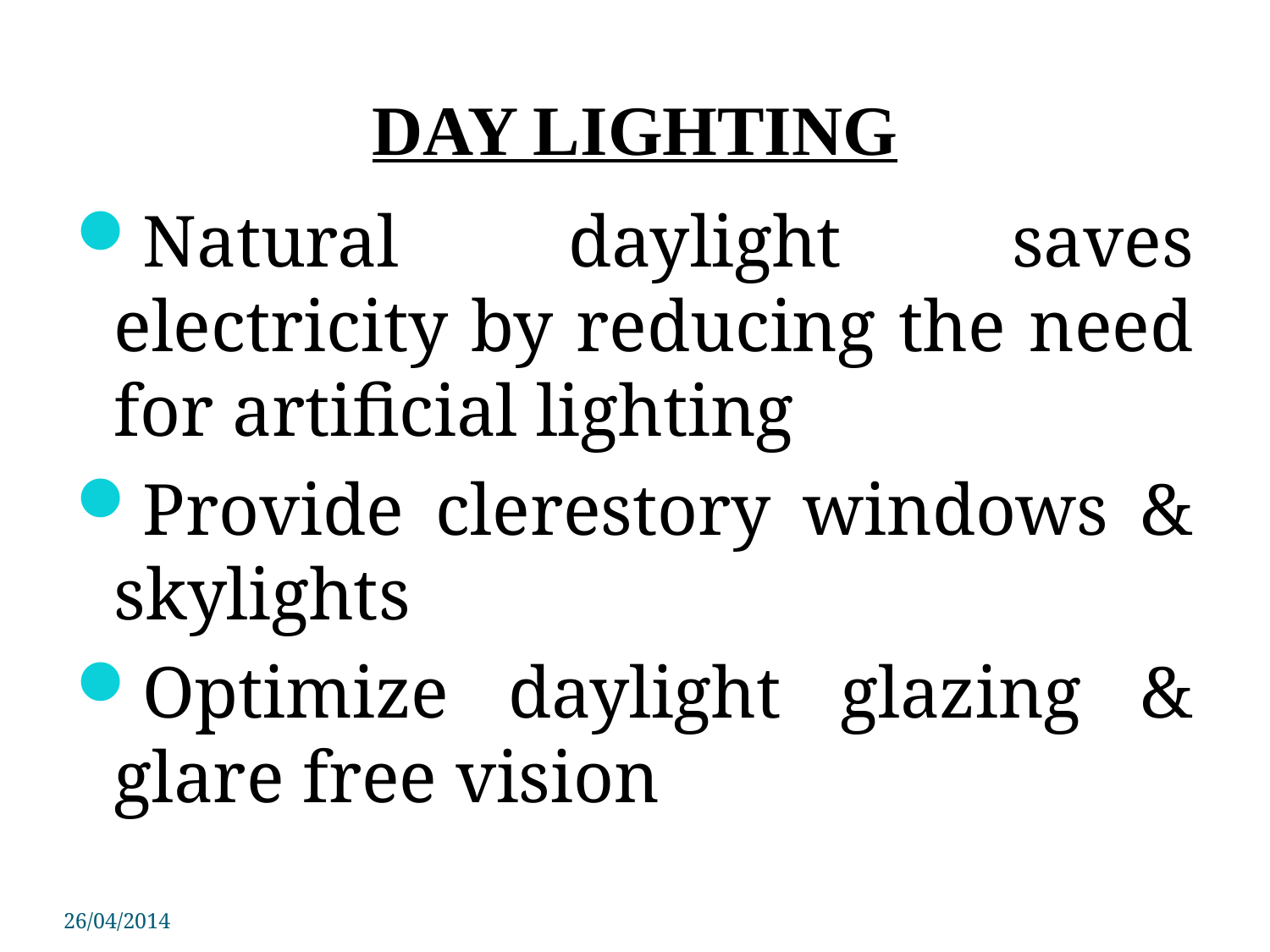

# DAY LIGHTING
Natural daylight saves electricity by reducing the need for artificial lighting
Provide clerestory windows & skylights
Optimize daylight glazing & glare free vision

26/04/2014
PSIT COE Kanpur